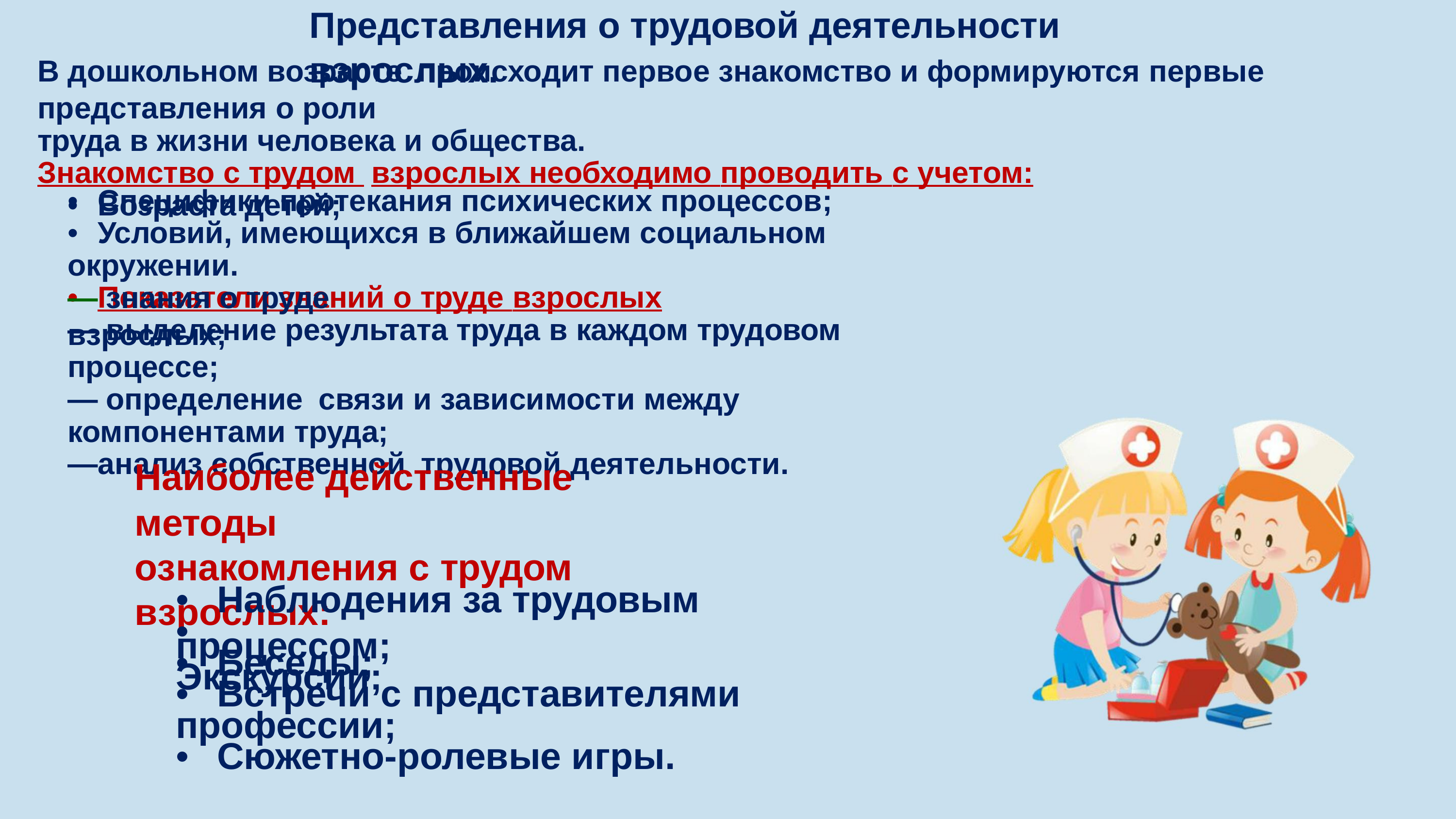

Представления о трудовой деятельности взрослых.
В дошкольном возрасте происходит первое знакомство и формируются первые представления о роли
труда в жизни человека и общества.
Знакомство с трудом взрослых необходимо проводить с учетом:
• Возраста детей;
• Специфики протекания психических процессов;
• Условий, имеющихся в ближайшем социальном окружении.
• Показатели знаний о труде взрослых
— знания о труде взрослых;
— выделение результата труда в каждом трудовом процессе;
— определение связи и зависимости между компонентами труда;
—анализ собственной трудовой деятельности.
Наиболее действенные методы
ознакомления с трудом взрослых:
• Наблюдения за трудовым процессом;
• Экскурсии;
• Беседы;
• Встречи с представителями профессии;
• Сюжетно-ролевые игры.